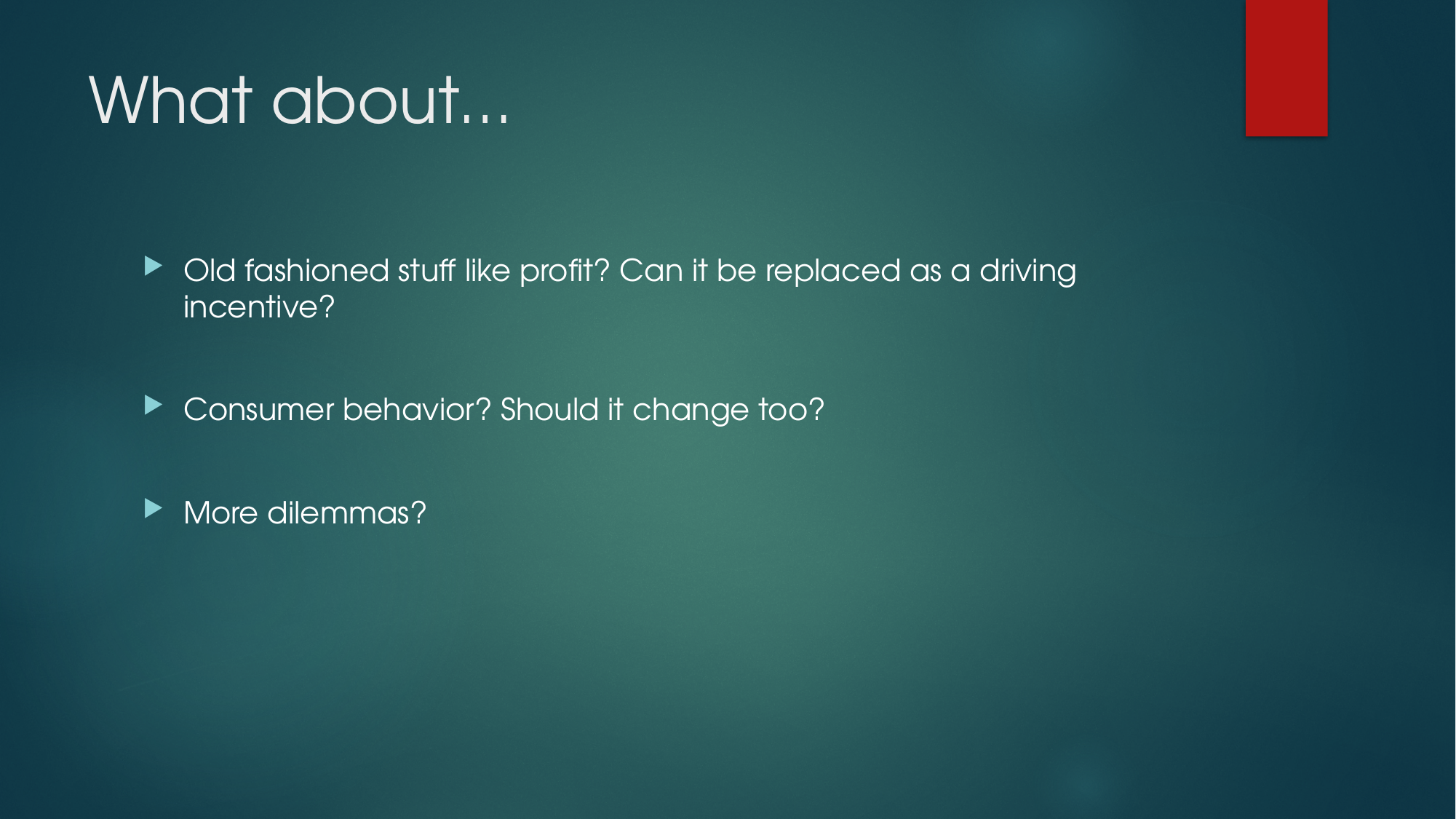

# What about…
Old fashioned stuff like profit? Can it be replaced as a driving incentive?

Consumer behavior? Should it change too?

More dilemmas?